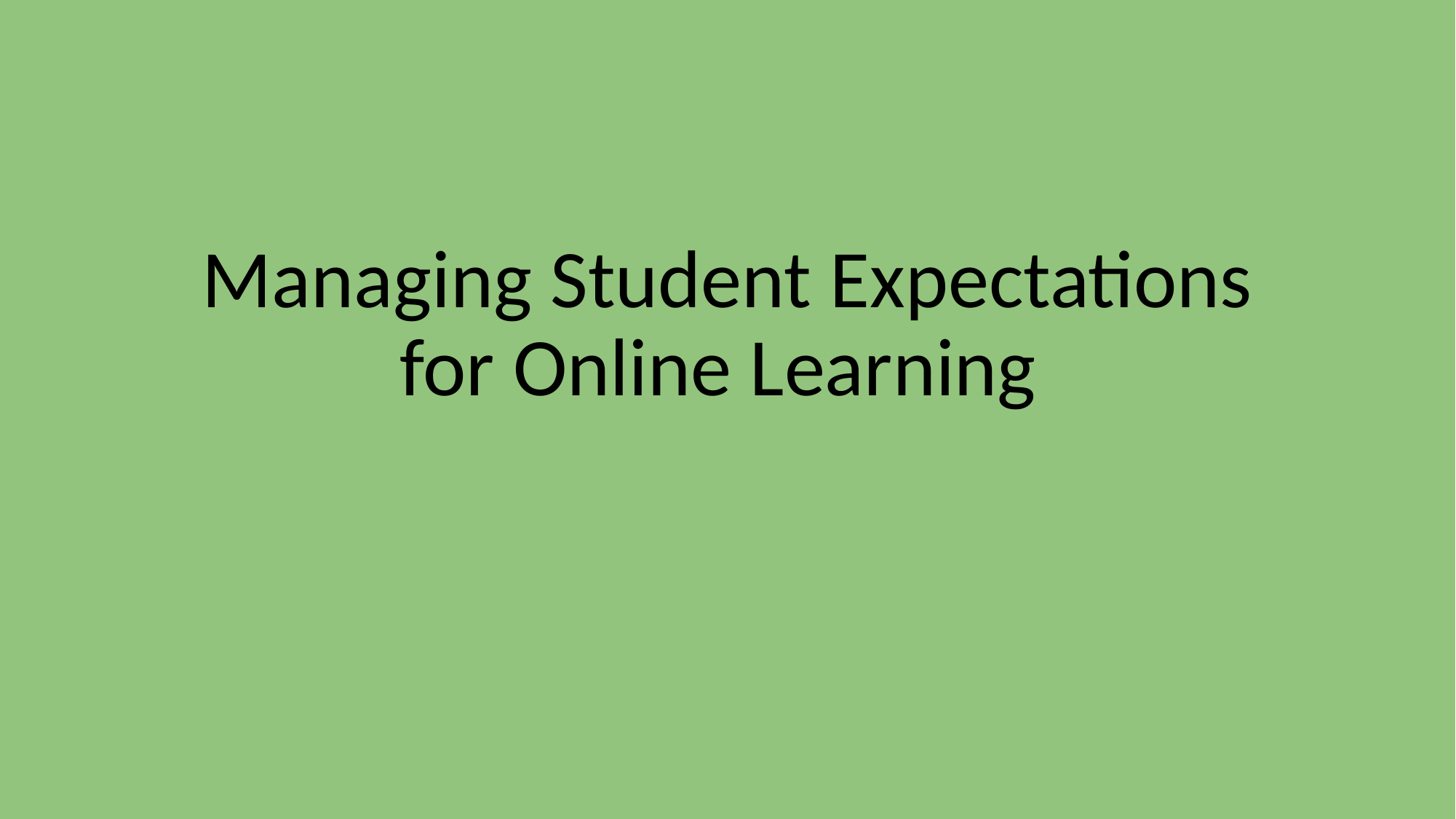

# Managing Student Expectations for Online Learning